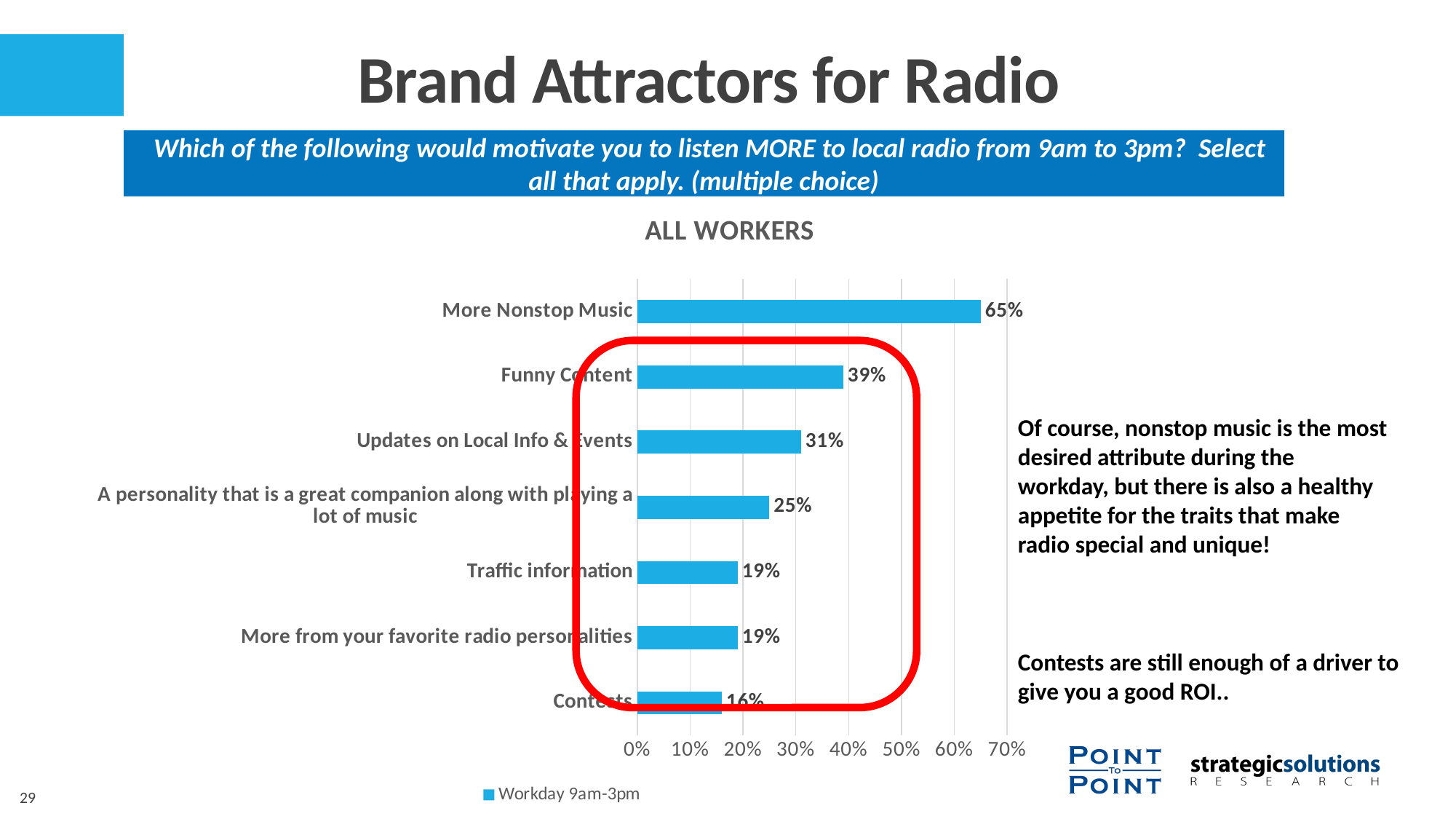

Brand Attractors for Radio
  Which of the following would motivate you to listen MORE to local radio from 9am to 3pm?  Select all that apply. (multiple choice)

### Chart: ALL WORKERS

| Category | Workday 9am-3pm |
|---|---|
| Contests | 0.16 |
| More from your favorite radio personalities | 0.19 |
| Traffic information | 0.19 |
| A personality that is a great companion along with playing a lot of music | 0.25 |
| Updates on Local Info & Events | 0.31 |
| Funny Content | 0.39 |
| More Nonstop Music | 0.65 |
Of course, nonstop music is the most desired attribute during the workday, but there is also a healthy appetite for the traits that make radio special and unique!
Contests are still enough of a driver to give you a good ROI..
29